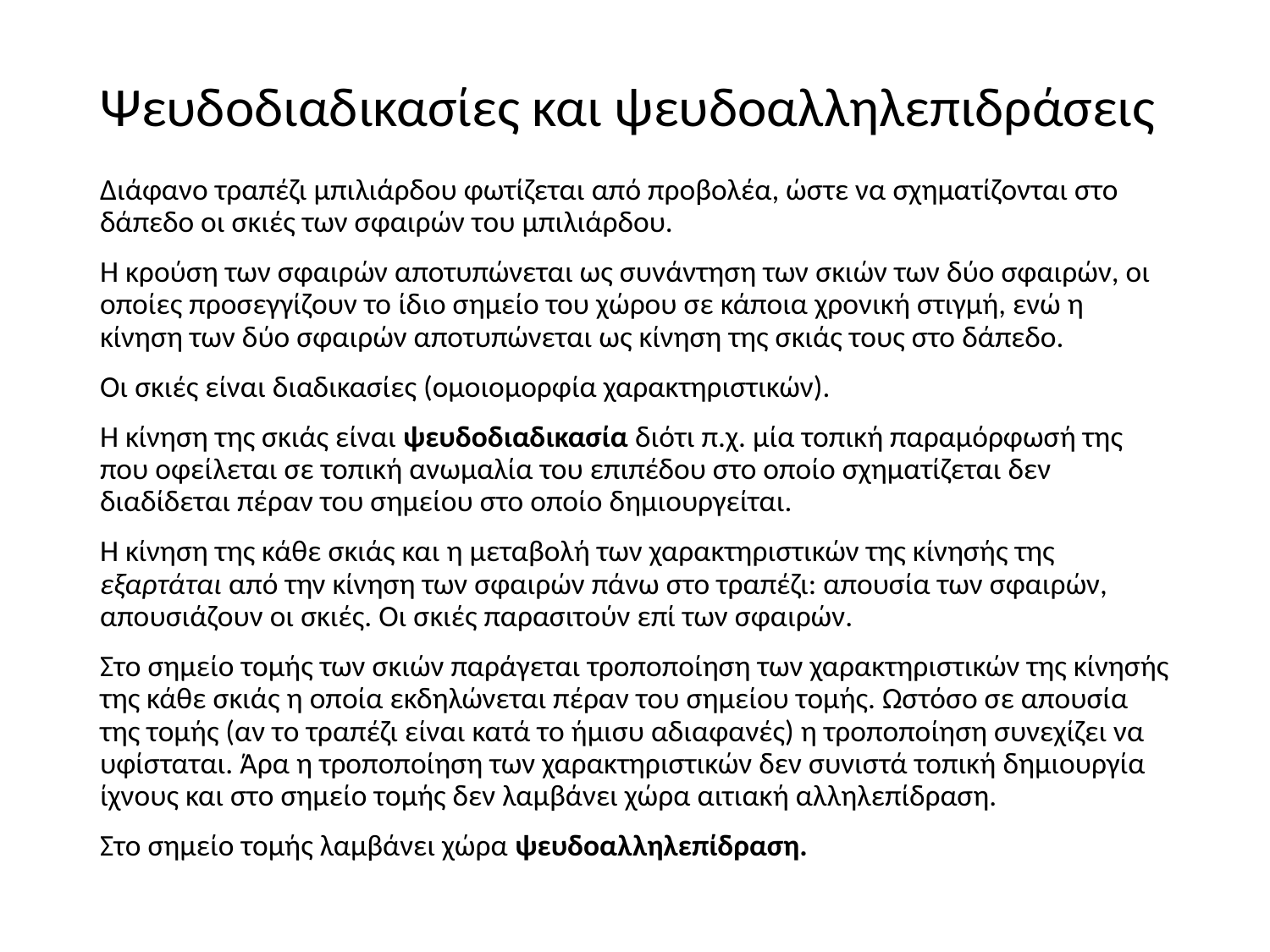

# Ψευδοδιαδικασίες και ψευδοαλληλεπιδράσεις
Διάφανο τραπέζι μπιλιάρδου φωτίζεται από προβολέα, ώστε να σχηματίζονται στο δάπεδο οι σκιές των σφαιρών του μπιλιάρδου.
Η κρούση των σφαιρών αποτυπώνεται ως συνάντηση των σκιών των δύο σφαιρών, οι οποίες προσεγγίζουν το ίδιο σημείο του χώρου σε κάποια χρονική στιγμή, ενώ η κίνηση των δύο σφαιρών αποτυπώνεται ως κίνηση της σκιάς τους στο δάπεδο.
Οι σκιές είναι διαδικασίες (ομοιομορφία χαρακτηριστικών).
Η κίνηση της σκιάς είναι ψευδοδιαδικασία διότι π.χ. μία τοπική παραμόρφωσή της που οφείλεται σε τοπική ανωμαλία του επιπέδου στο οποίο σχηματίζεται δεν διαδίδεται πέραν του σημείου στο οποίο δημιουργείται.
Η κίνηση της κάθε σκιάς και η μεταβολή των χαρακτηριστικών της κίνησής της εξαρτάται από την κίνηση των σφαιρών πάνω στο τραπέζι: απουσία των σφαιρών, απουσιάζουν οι σκιές. Οι σκιές παρασιτούν επί των σφαιρών.
Στο σημείο τομής των σκιών παράγεται τροποποίηση των χαρακτηριστικών της κίνησής της κάθε σκιάς η οποία εκδηλώνεται πέραν του σημείου τομής. Ωστόσο σε απουσία της τομής (αν το τραπέζι είναι κατά το ήμισυ αδιαφανές) η τροποποίηση συνεχίζει να υφίσταται. Άρα η τροποποίηση των χαρακτηριστικών δεν συνιστά τοπική δημιουργία ίχνους και στο σημείο τομής δεν λαμβάνει χώρα αιτιακή αλληλεπίδραση.
Στο σημείο τομής λαμβάνει χώρα ψευδοαλληλεπίδραση.